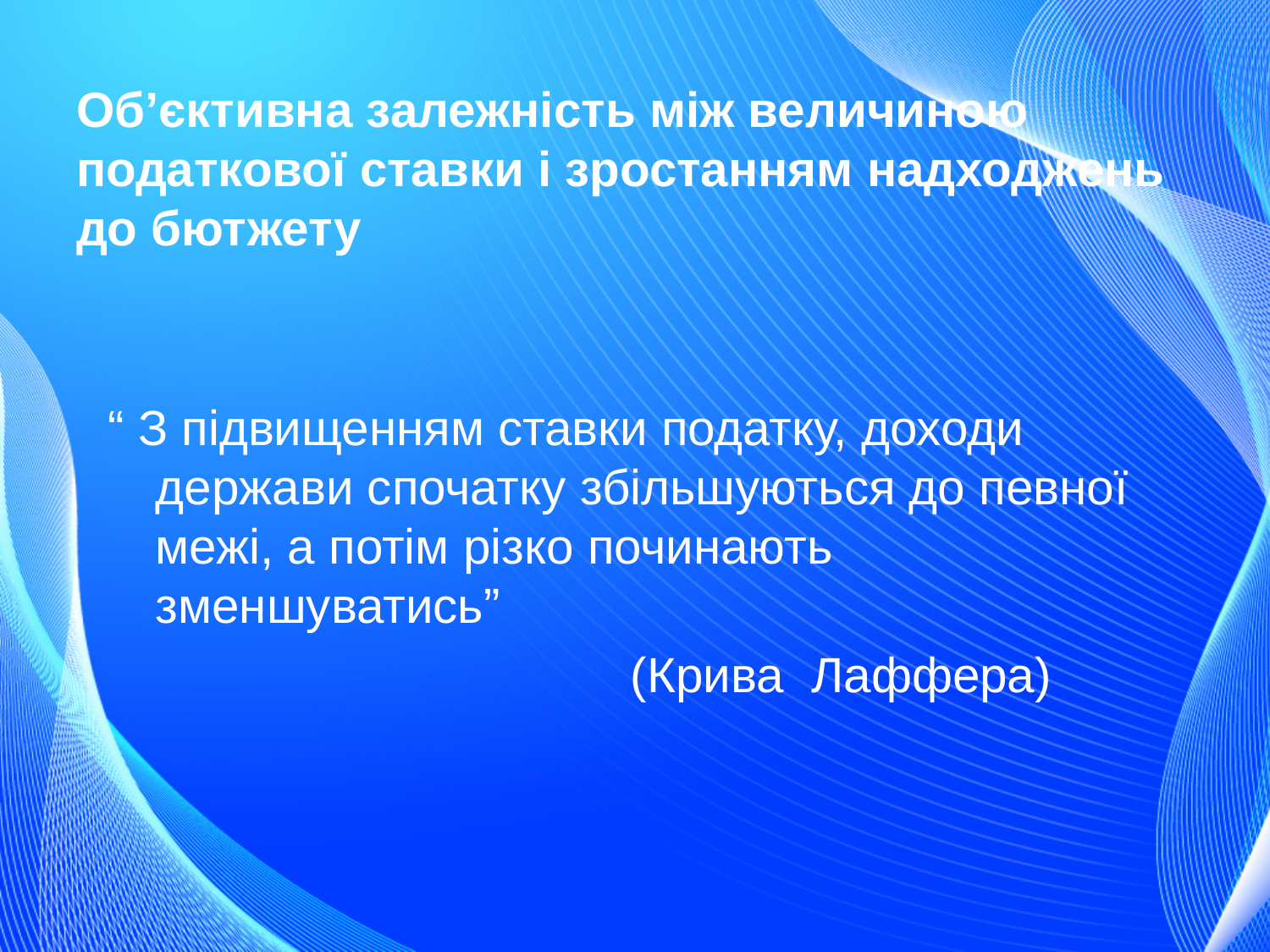

# Об’єктивна залежність між величиною податкової ставки і зростанням надходжень до бютжету

“ З підвищенням ставки податку, доходи держави спочатку збільшуються до певної межі, а потім різко починають зменшуватись”
                                      (Крива  Лаффера)